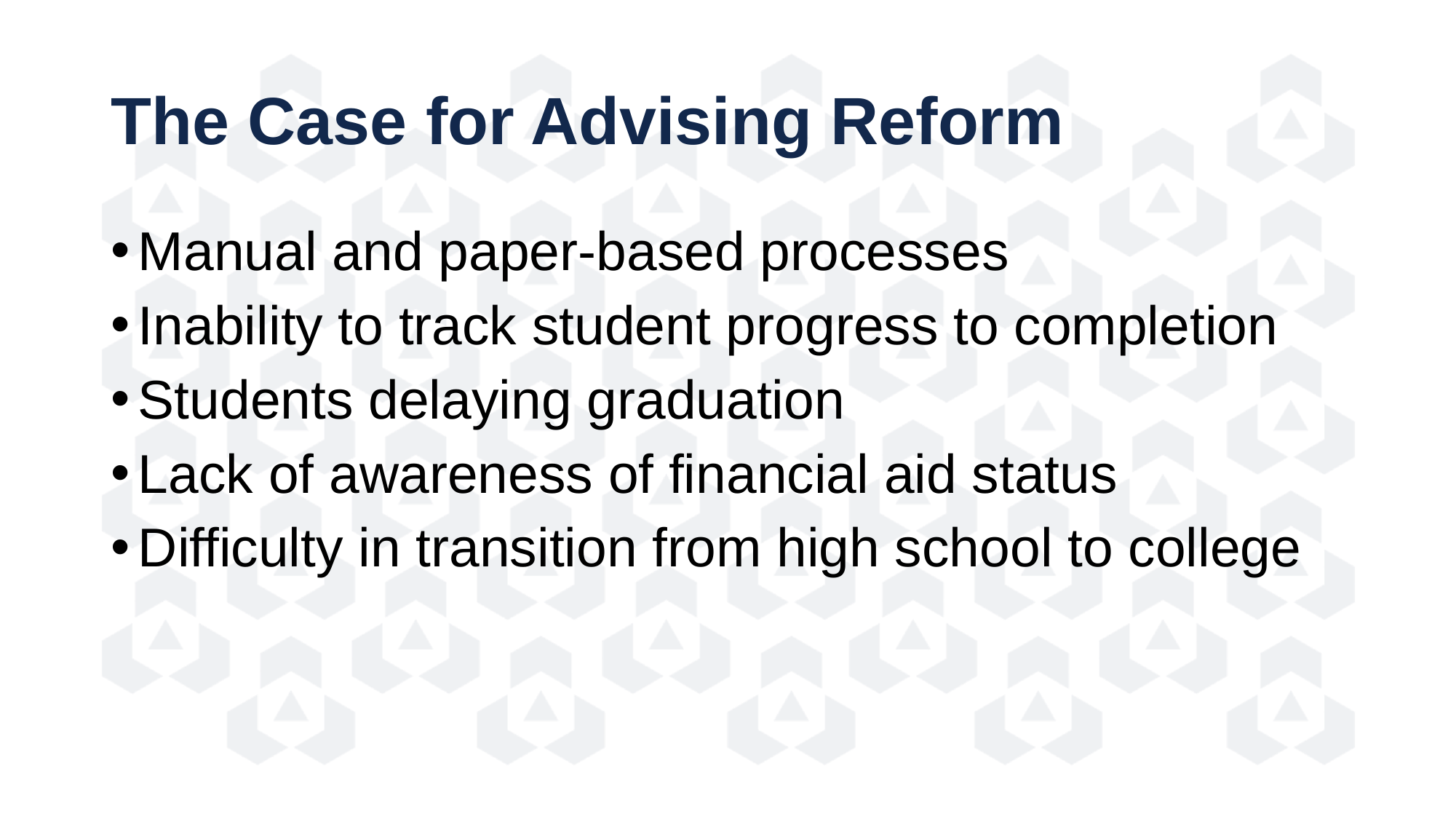

# The Case for Advising Reform
Manual and paper-based processes
Inability to track student progress to completion
Students delaying graduation
Lack of awareness of financial aid status
Difficulty in transition from high school to college